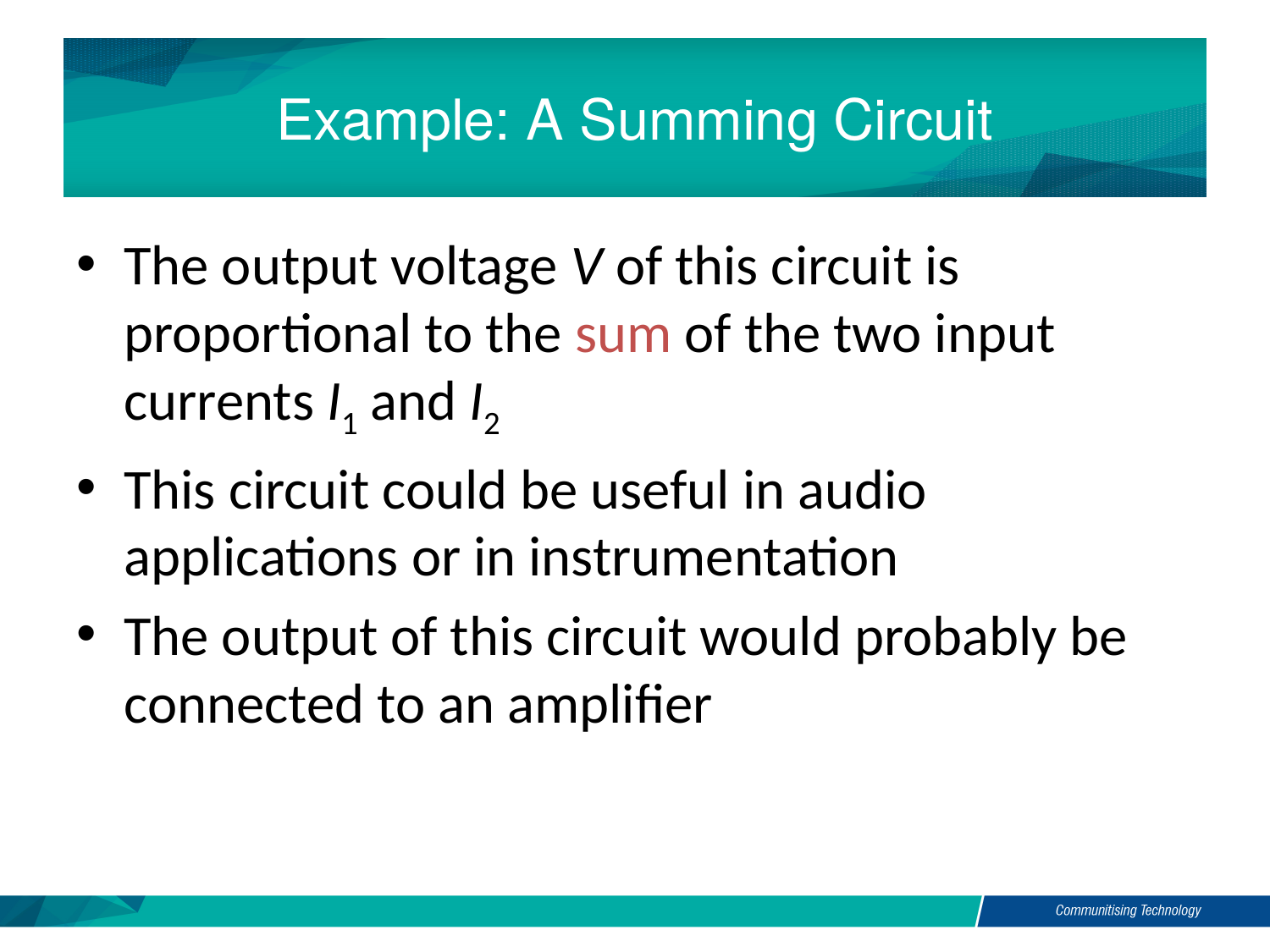

# Example: A Summing Circuit
The output voltage V of this circuit is proportional to the sum of the two input currents I1 and I2
This circuit could be useful in audio applications or in instrumentation
The output of this circuit would probably be connected to an amplifier